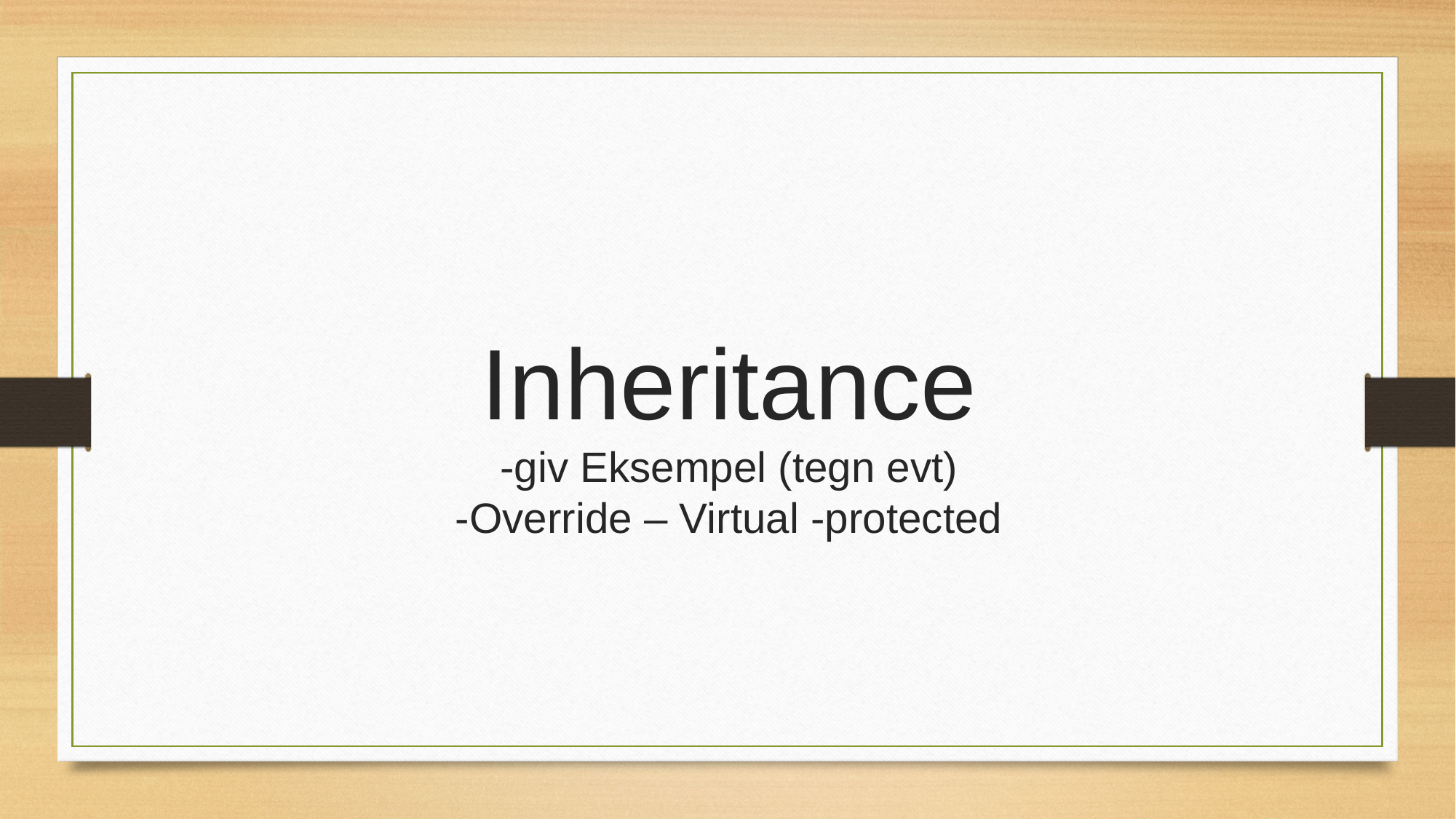

Inheritance
-giv Eksempel (tegn evt)
-Override – Virtual -protected